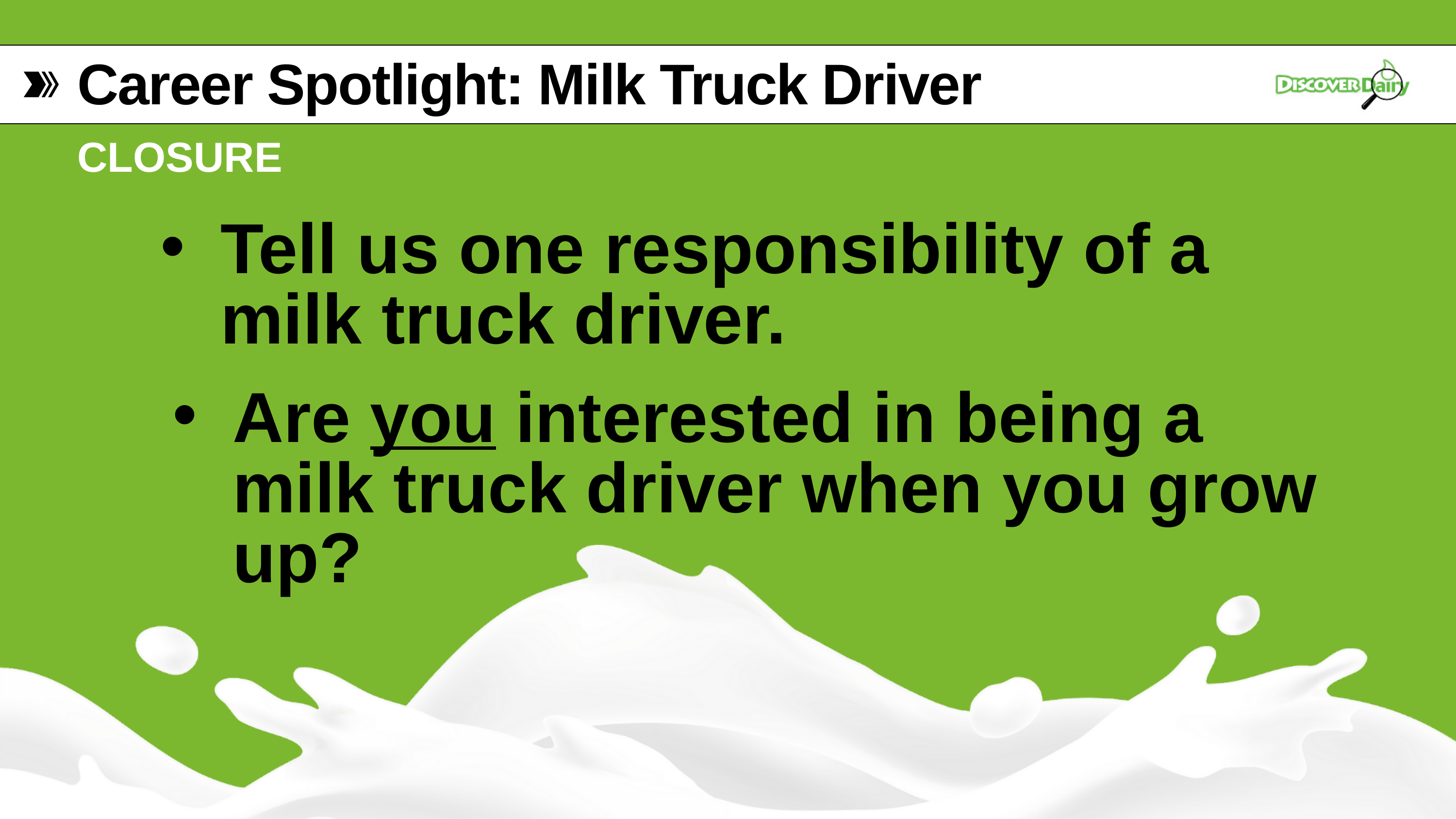

Career Spotlight: Milk Truck Driver

CLOSURE
Tell us one responsibility of a milk truck driver.
Are you interested in being a milk truck driver when you grow up?